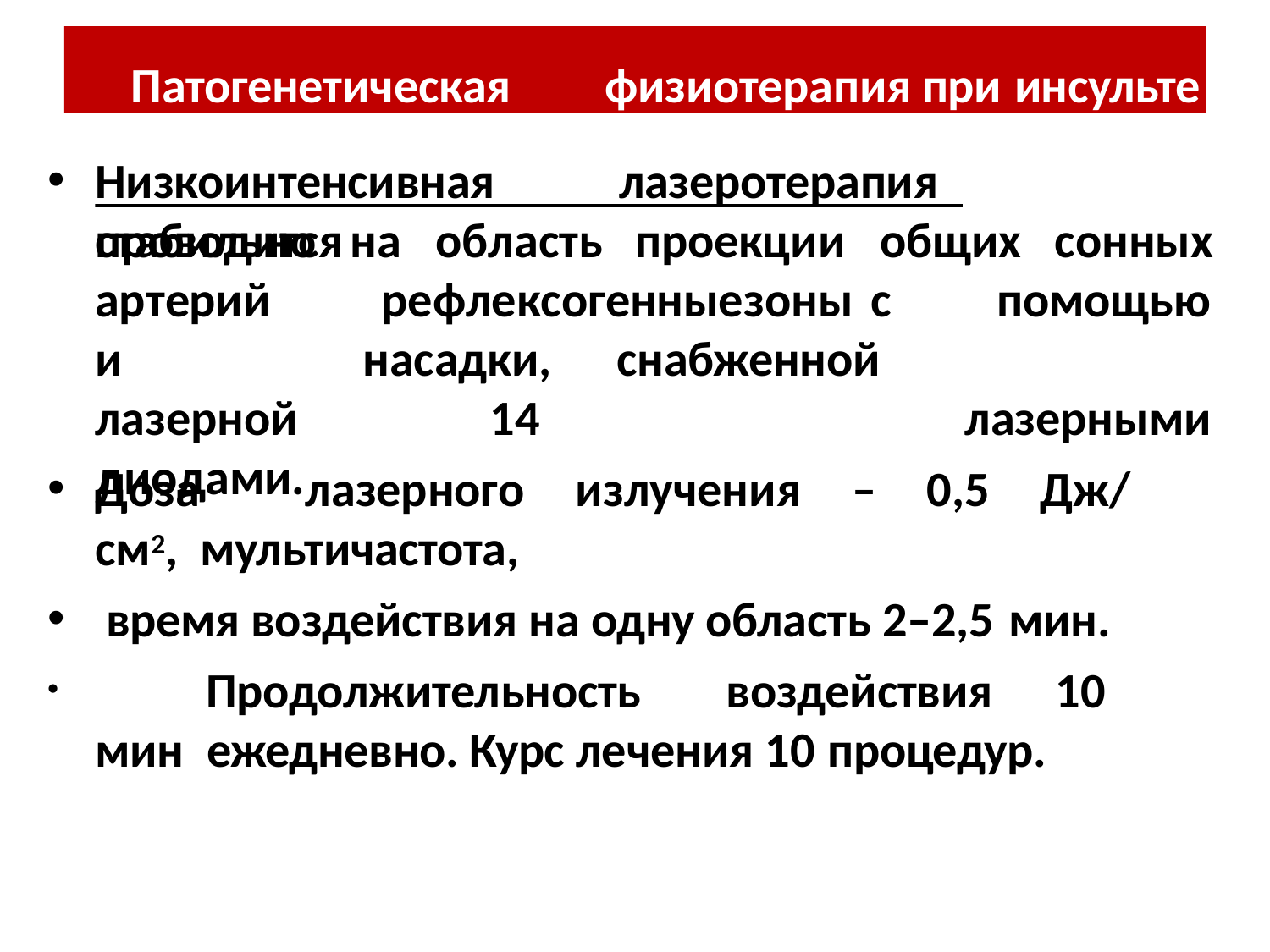

Патогенетическая	физиотерапия при инсульте
Низкоинтенсивная	лазеротерапия	проводится

стабильно  артерий	и  лазерной  диодами.
на	область	проекции	общих	сонных
рефлексогенные	зоны	с  насадки,	снабженной	14
помощью  лазерными
Доза	лазерного	излучения	–	0,5	Дж/	см2,  мультичастота,
время воздействия на одну область 2–2,5 мин.
	Продолжительность 	 воздействия	10	мин  ежедневно. Курс лечения 10 процедур.